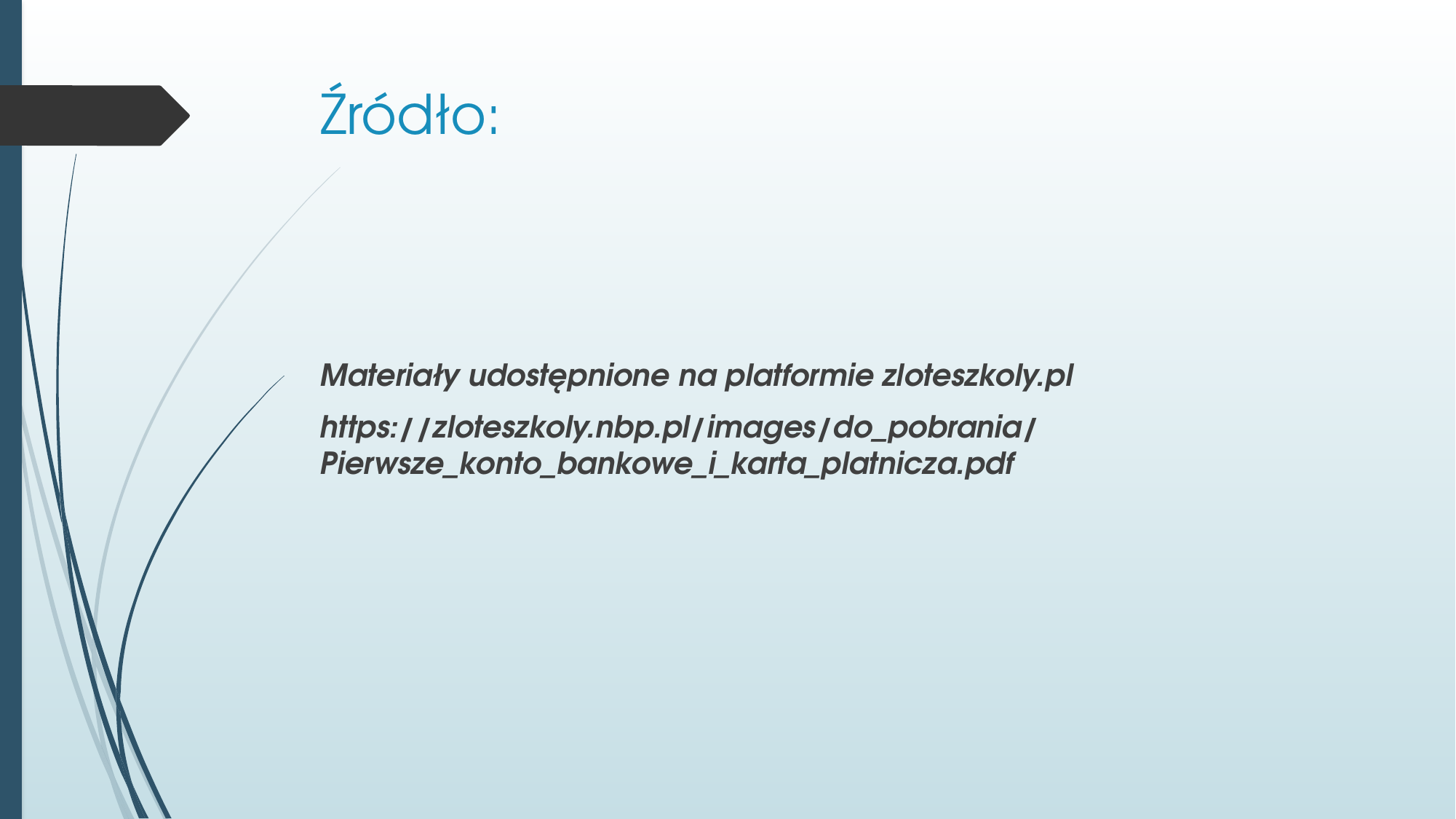

# Źródło:

Materiały udostępnione na platformie zloteszkoly.pl
https://zloteszkoly.nbp.pl/images/do_pobrania/Pierwsze_konto_bankowe_i_karta_platnicza.pdf